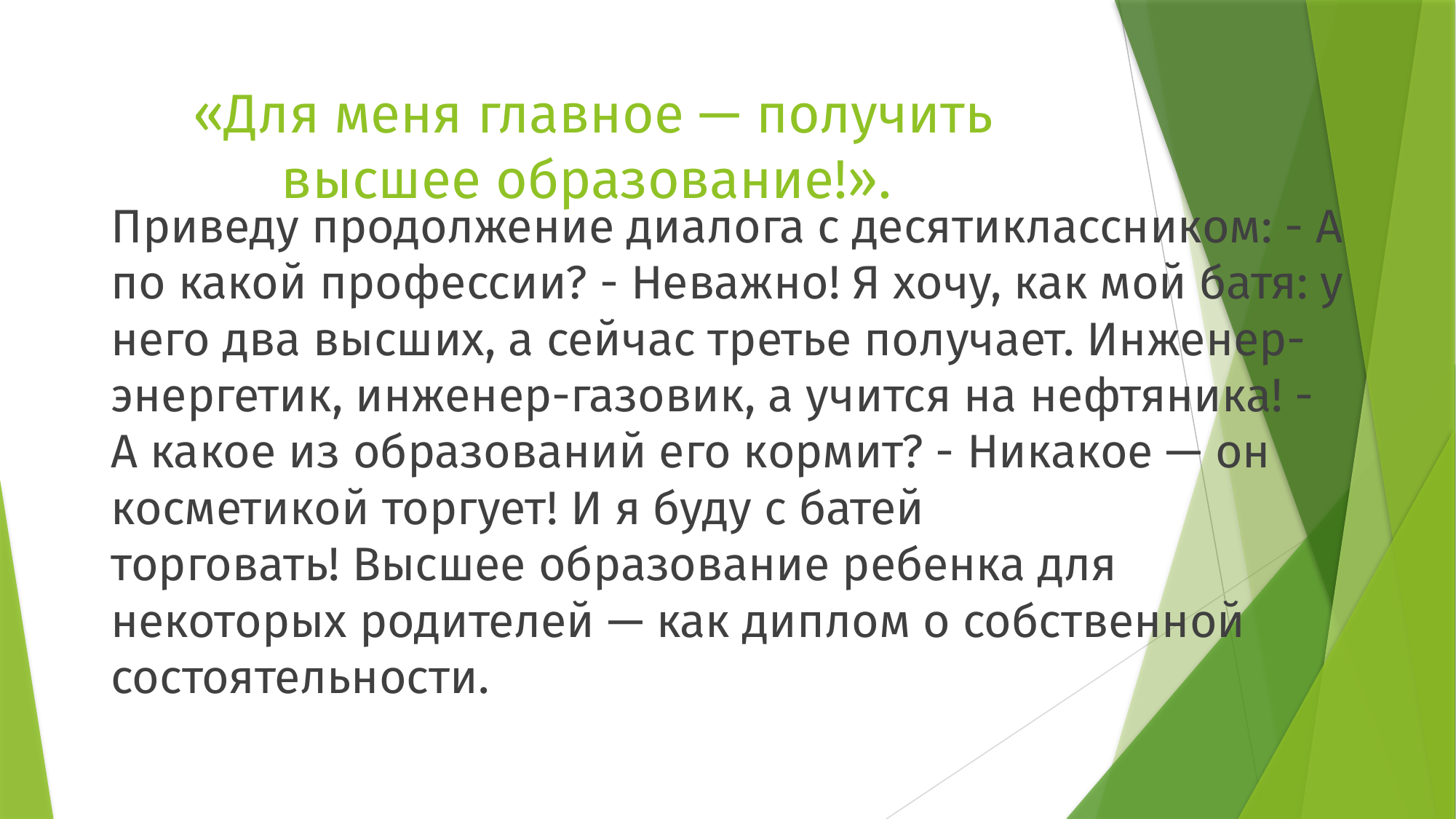

# «Для меня главное — получить высшее образование!».
Приведу продолжение диалога с десятиклассником: - А по какой профессии? - Неважно! Я хочу, как мой батя: у него два высших, а сейчас третье получает. Инженер-энергетик, инженер-газовик, а учится на нефтяника! - А какое из образований его кормит? - Никакое — он косметикой торгует! И я буду с батей торговать! Высшее образование ребенка для некоторых родителей — как диплом о собственной состоятельности.